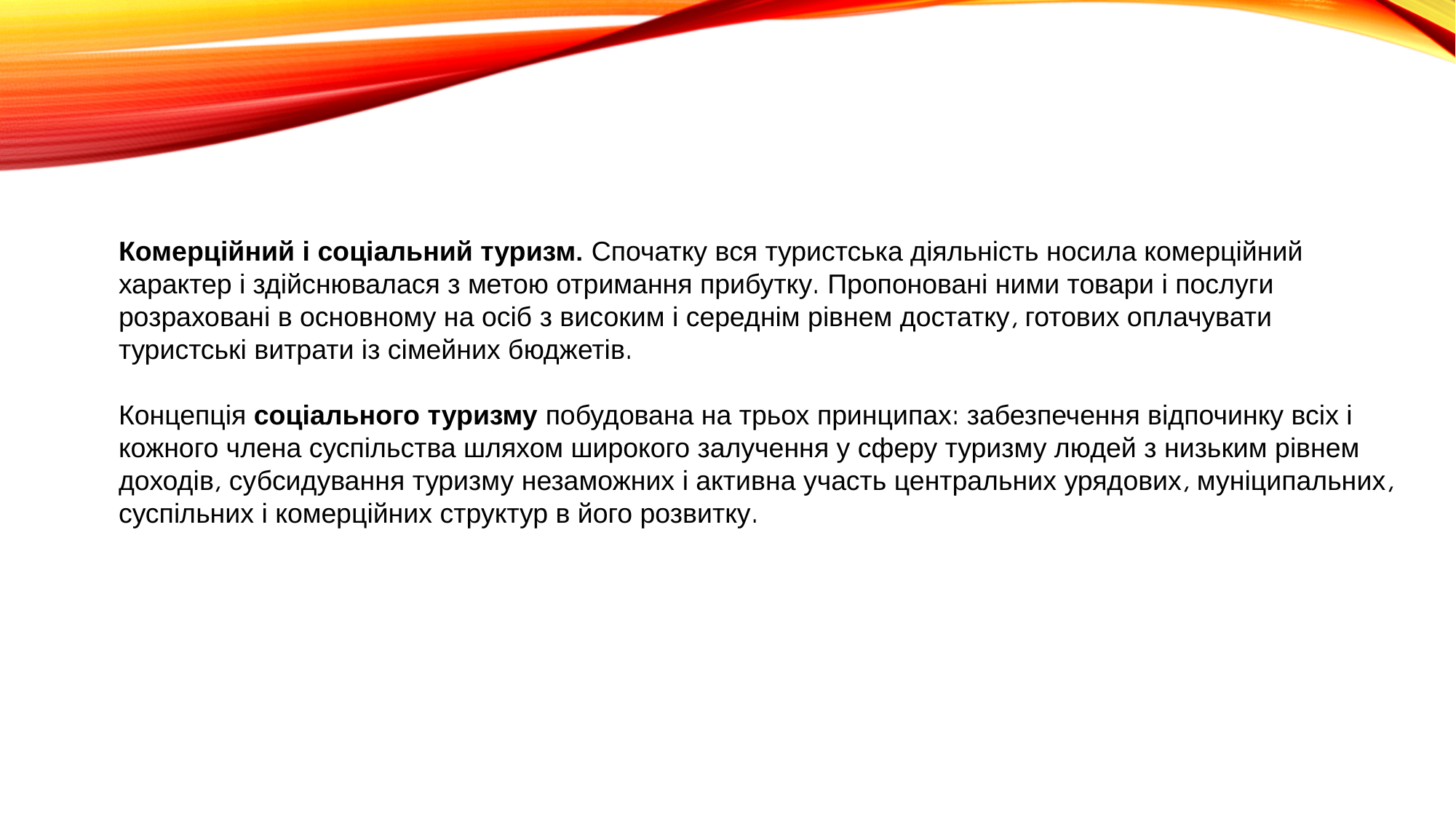

Комерційний і соціальний туризм. Спочатку вся туристська діяльність носила комерційний характер і здійснювалася з метою отримання прибутку. Пропоновані ними товари і послуги розраховані в основному на осіб з високим і середнім рівнем достатку, готових оплачувати туристські витрати із сімейних бюджетів.

Концепція соціального туризму побудована на трьох принципах: забезпечення відпочинку всіх і кожного члена суспільства шляхом широкого залучення у сферу туризму людей з низьким рівнем доходів, субсидування туризму незаможних і активна участь центральних урядових, муніципальних, суспільних і комерційних структур в його розвитку.